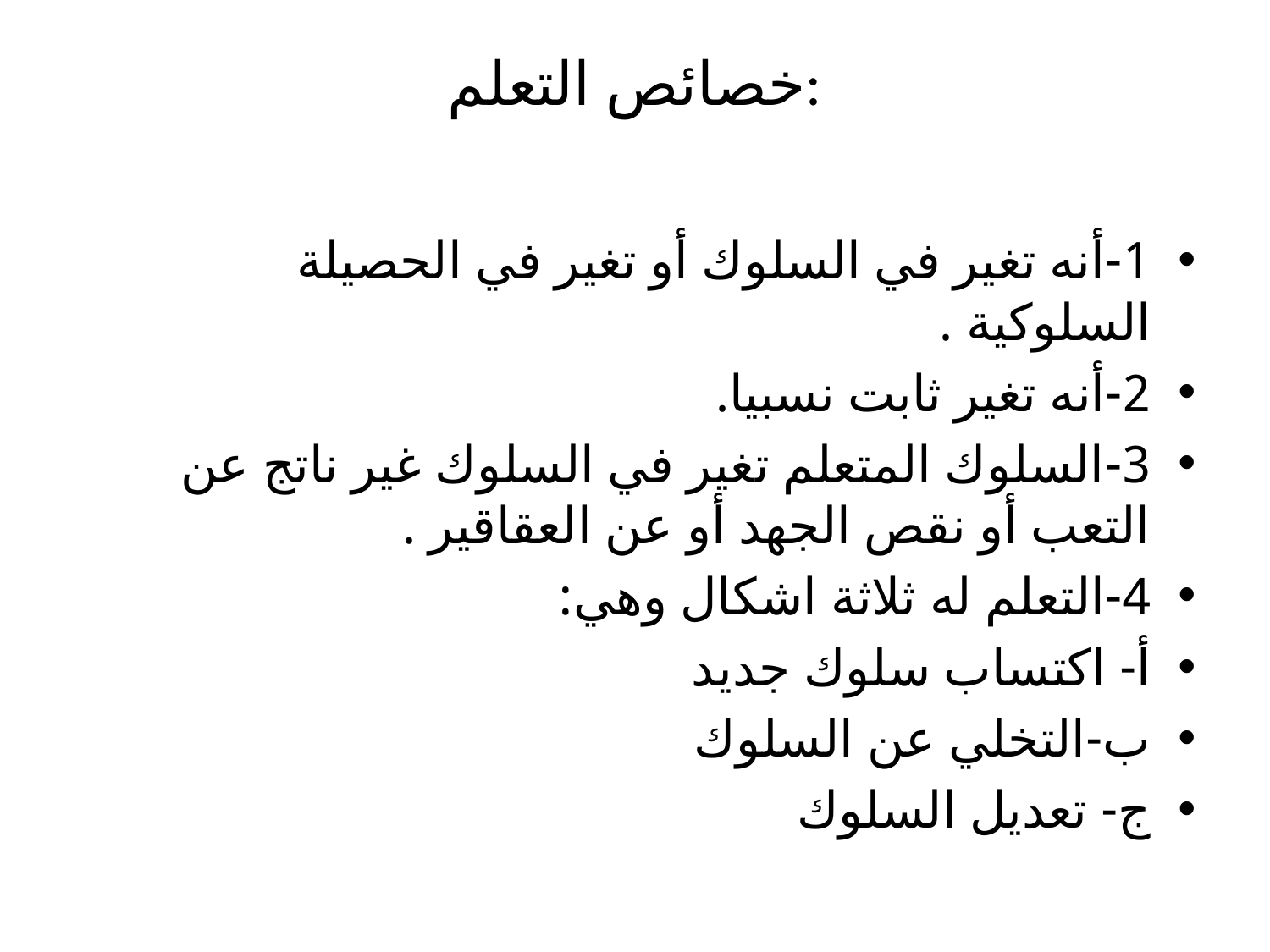

# خصائص التعلم:
1-أنه تغير في السلوك أو تغير في الحصيلة السلوكية .
2-أنه تغير ثابت نسبيا.
3-السلوك المتعلم تغير في السلوك غير ناتج عن التعب أو نقص الجهد أو عن العقاقير .
4-التعلم له ثلاثة اشكال وهي:
أ- اكتساب سلوك جديد
ب-التخلي عن السلوك
ج- تعديل السلوك